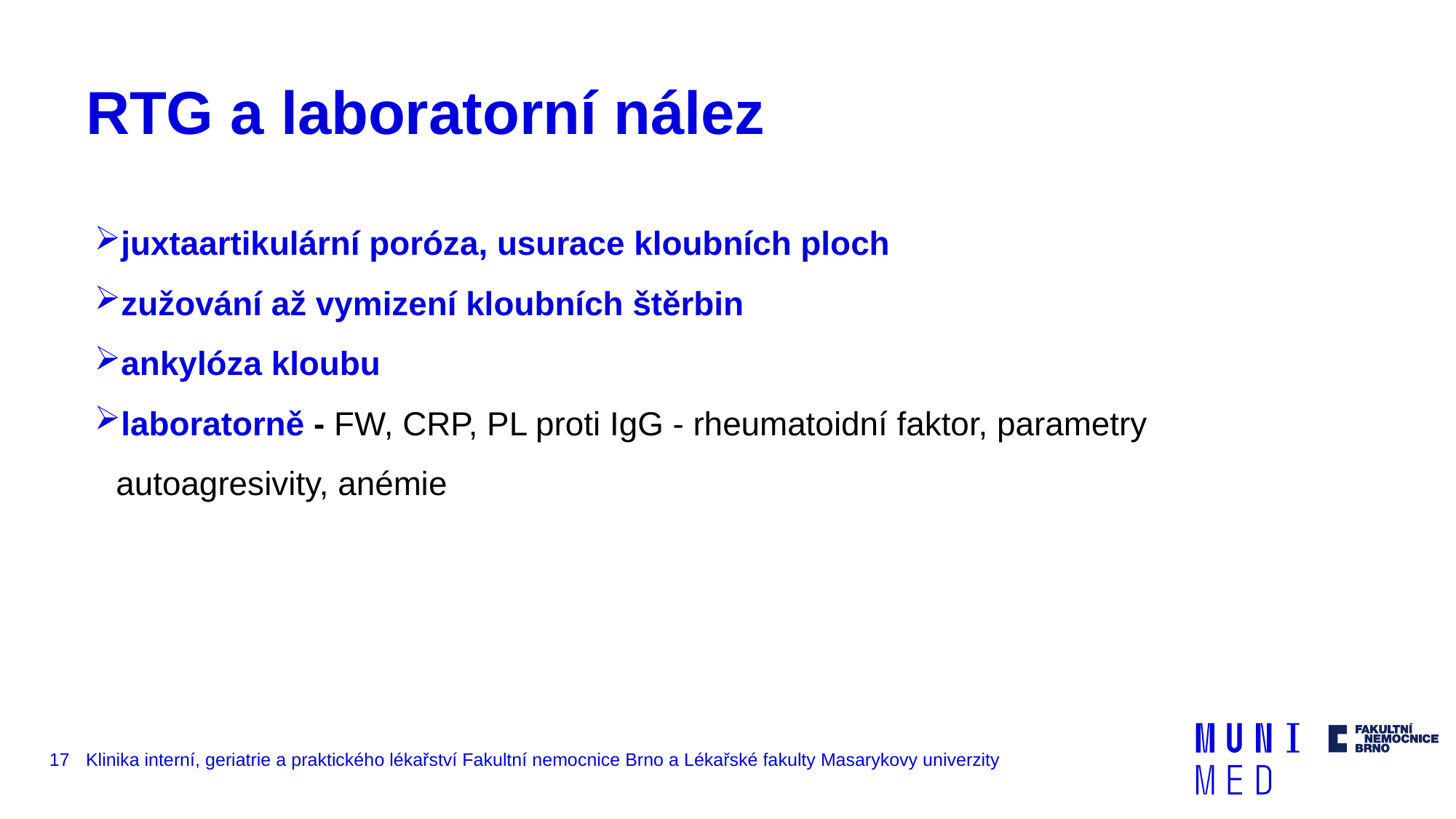

# RTG a laboratorní nález
juxtaartikulární poróza, usurace kloubních ploch
zužování až vymizení kloubních štěrbin
ankylóza kloubu
laboratorně - FW, CRP, PL proti IgG - rheumatoidní faktor, parametry autoagresivity, anémie
17
Klinika interní, geriatrie a praktického lékařství Fakultní nemocnice Brno a Lékařské fakulty Masarykovy univerzity